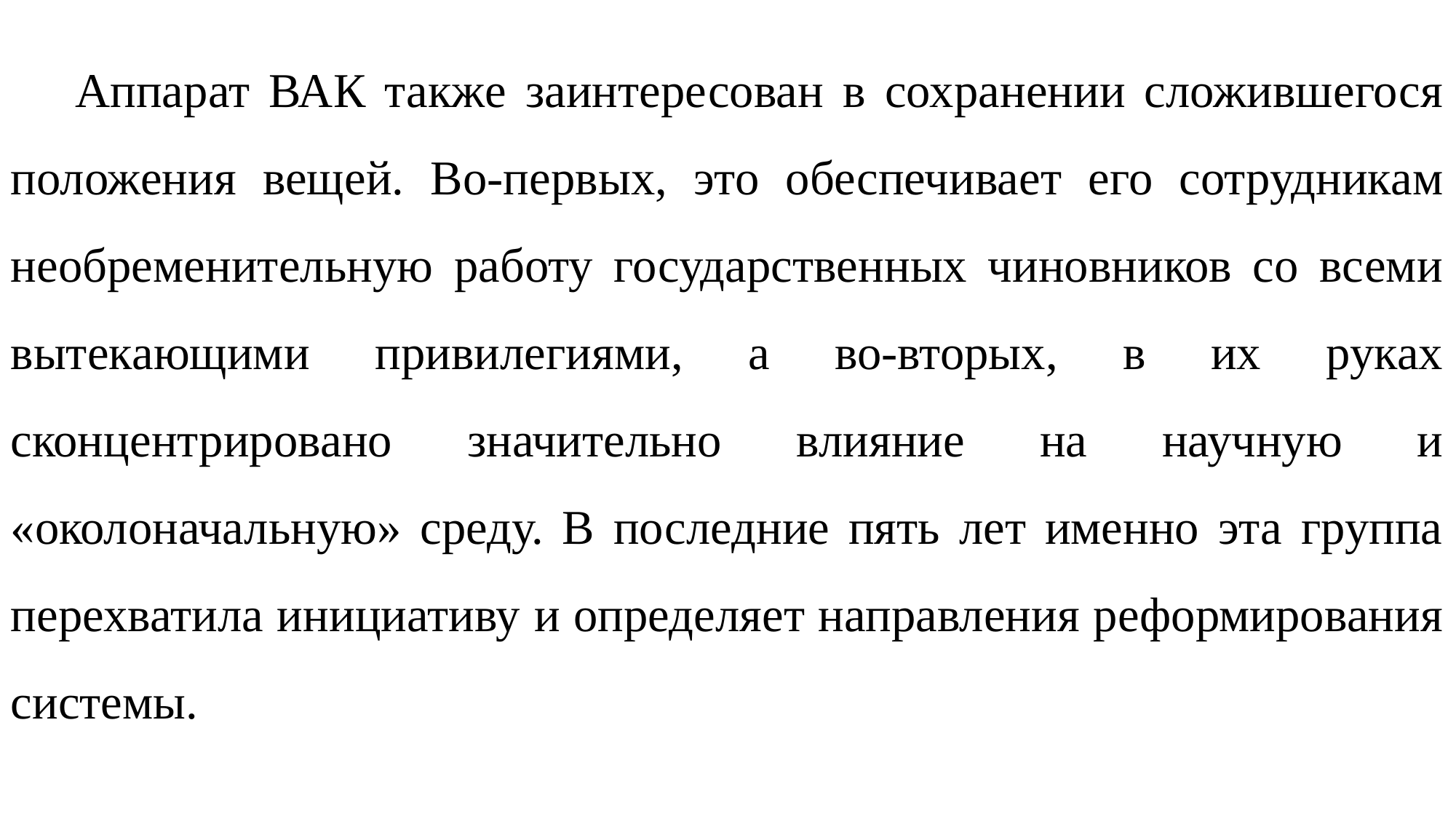

Аппарат ВАК также заинтересован в сохранении сложившегося положения вещей. Во-первых, это обеспечивает его сотрудникам необременительную работу государственных чиновников со всеми вытекающими привилегиями, а во-вторых, в их руках сконцентрировано значительно влияние на научную и «околоначальную» среду. В последние пять лет именно эта группа перехватила инициативу и определяет направления реформирования системы.